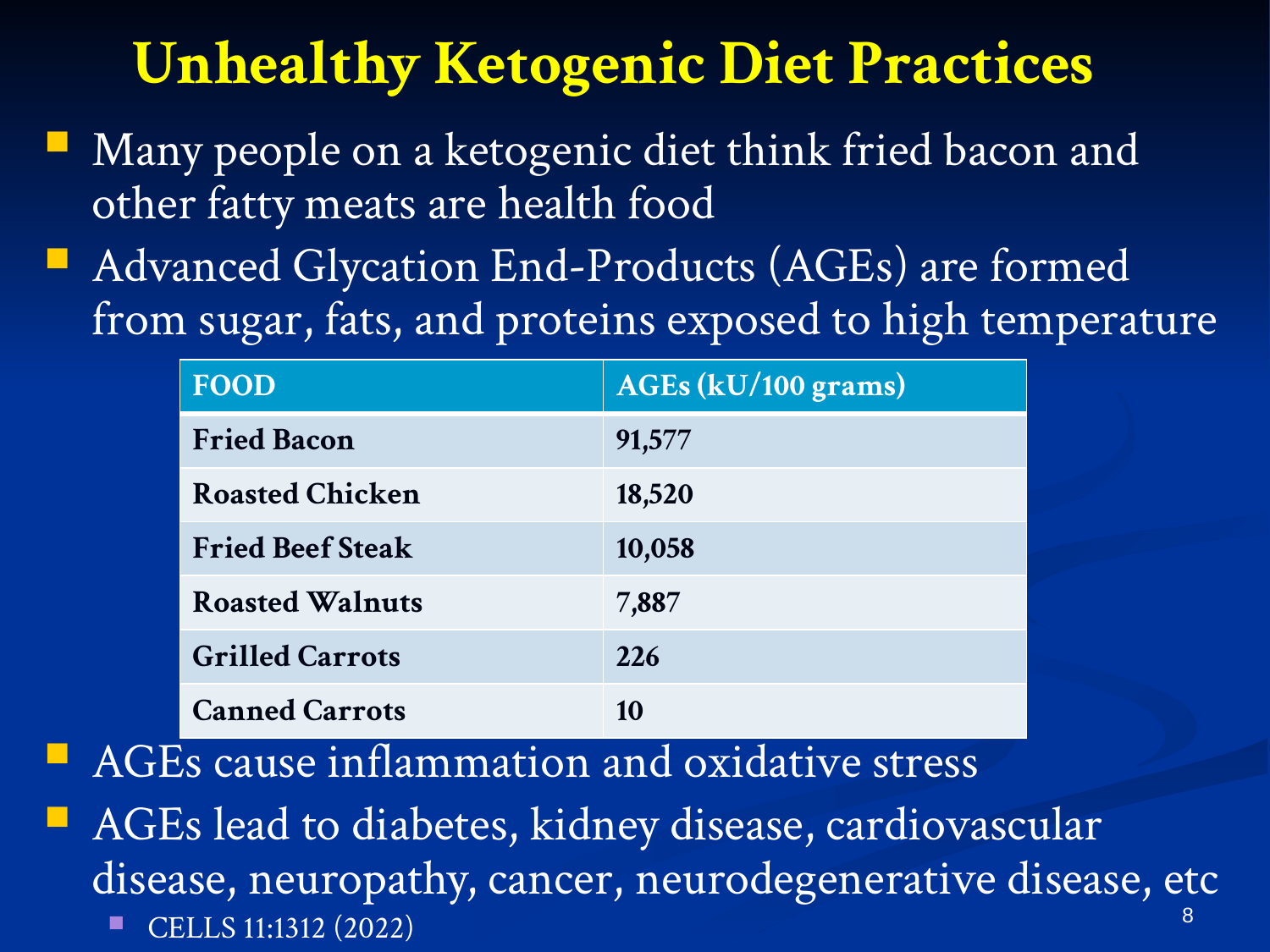

# Unhealthy Ketogenic Diet Practices
Many people on a ketogenic diet think fried bacon and other fatty meats are health food
Advanced Glycation End-Products (AGEs) are formed from sugar, fats, and proteins exposed to high temperature

AGEs cause inflammation and oxidative stress
AGEs lead to diabetes, kidney disease, cardiovascular disease, neuropathy, cancer, neurodegenerative disease, etc
CELLS 11:1312 (2022)

| FOOD | AGEs (kU/100 grams) |
| --- | --- |
| Fried Bacon | 91,577 |
| Roasted Chicken | 18,520 |
| Fried Beef Steak | 10,058 |
| Roasted Walnuts | 7,887 |
| Grilled Carrots | 226 |
| Canned Carrots | 10 |
8